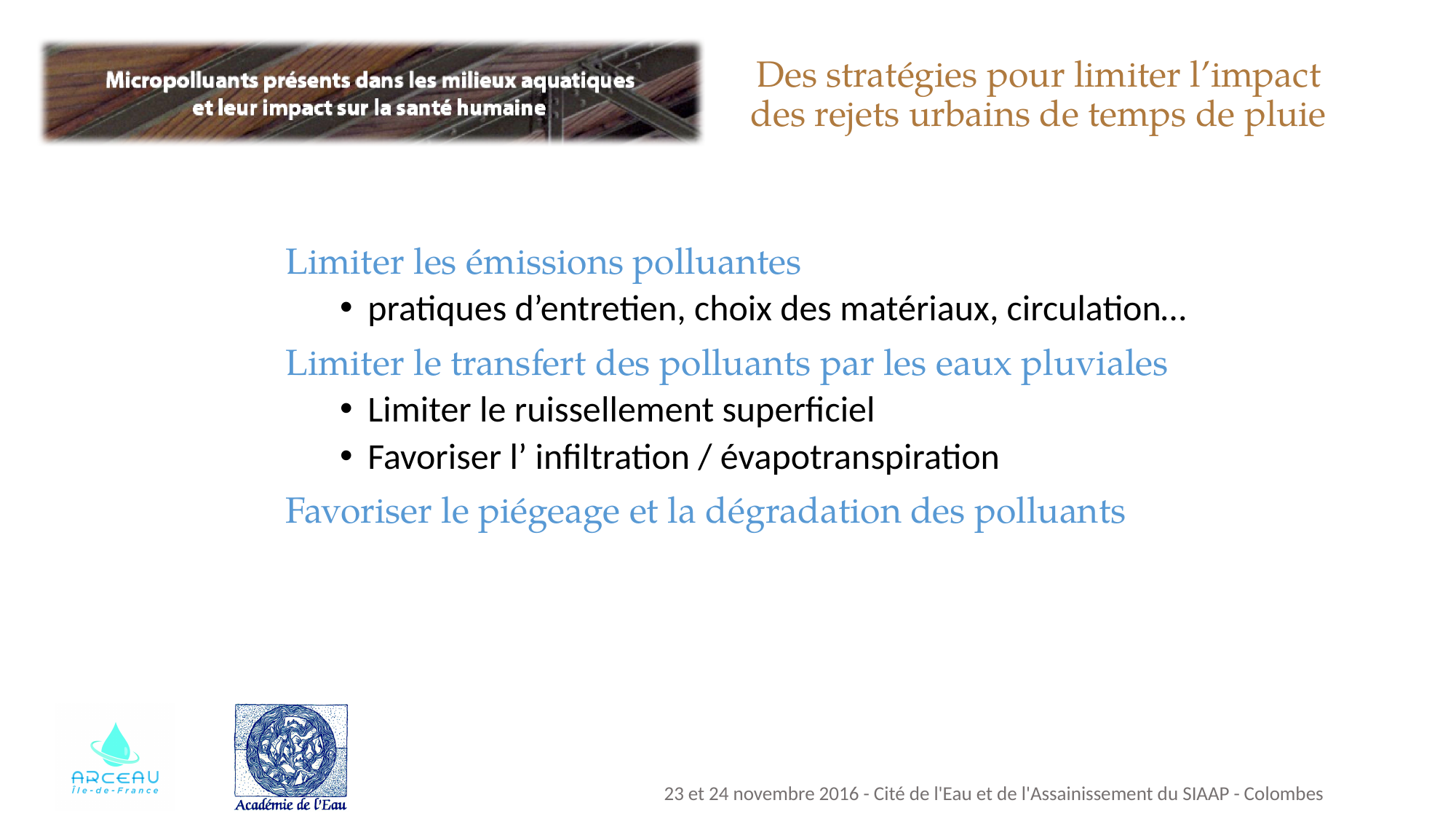

# Des stratégies pour limiter l’impact des rejets urbains de temps de pluie
Limiter les émissions polluantes
pratiques d’entretien, choix des matériaux, circulation…
Limiter le transfert des polluants par les eaux pluviales
Limiter le ruissellement superficiel
Favoriser l’ infiltration / évapotranspiration
Favoriser le piégeage et la dégradation des polluants